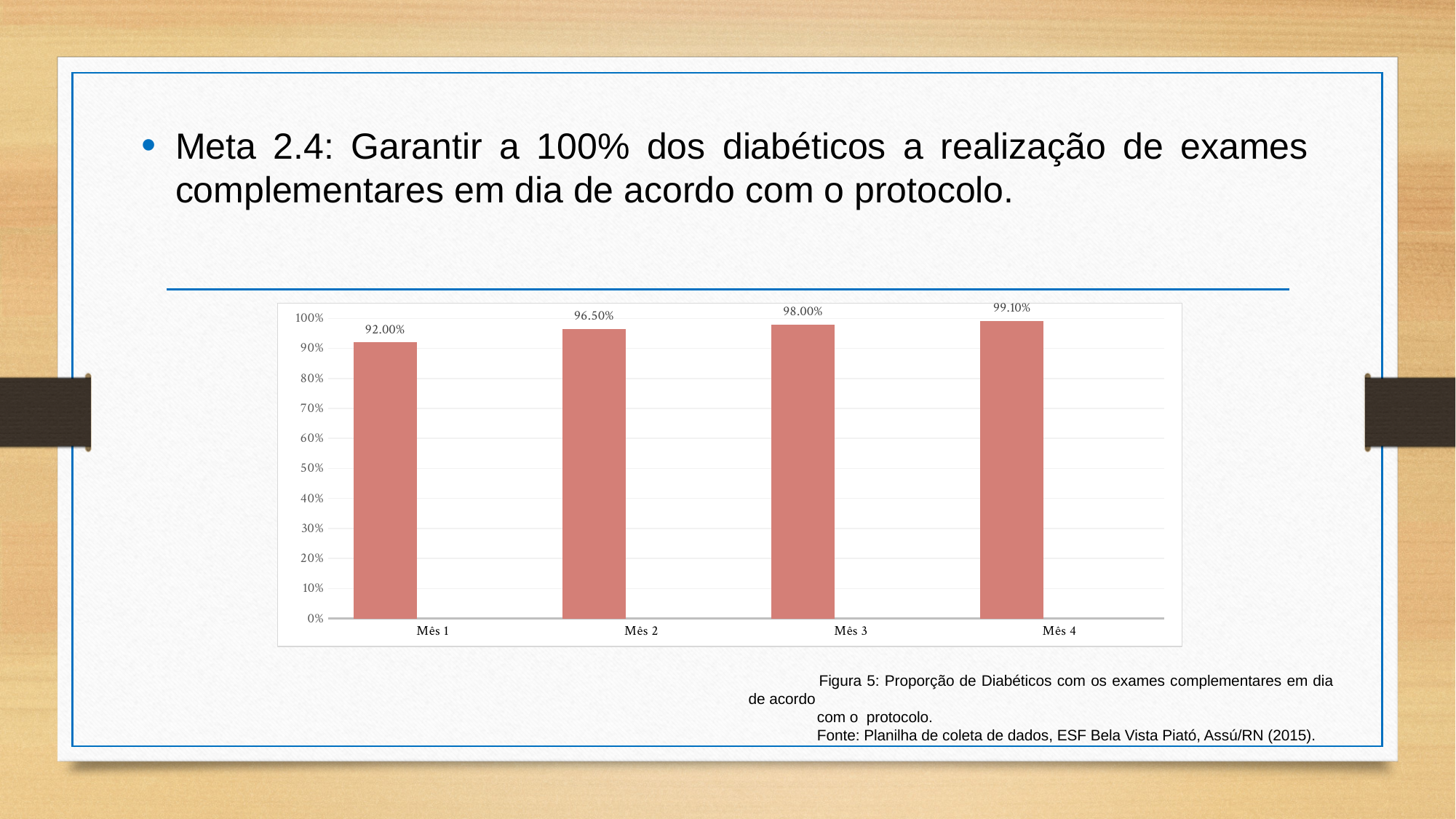

Meta 2.4: Garantir a 100% dos diabéticos a realização de exames complementares em dia de acordo com o protocolo.

### Chart

| Category | Colunas3 | Colunas2 | Colunas1 |
|---|---|---|---|
| Mês 1 | 0.92 | None | None |
| Mês 2 | 0.965 | None | None |
| Mês 3 | 0.98 | None | None |
| Mês 4 | 0.991 | None | None |
).

 Figura 5: Proporção de Diabéticos com os exames complementares em dia de acordo
 com o  protocolo.
 Fonte: Planilha de coleta de dados, ESF Bela Vista Piató, Assú/RN (2015).